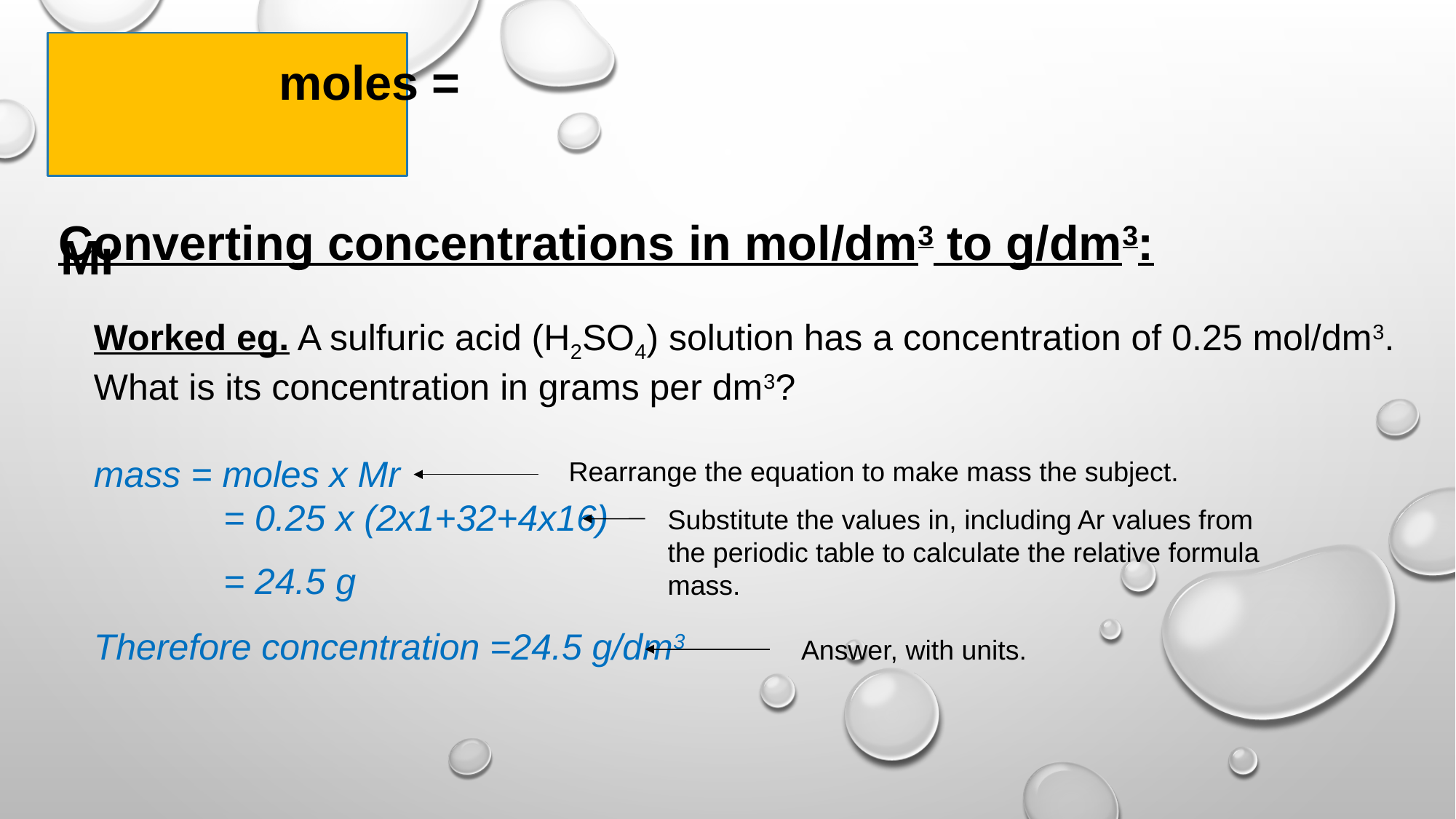

moles =   mass
								Mr

Converting concentrations in mol/dm3 to g/dm3:

Worked eg. A sulfuric acid (H2SO4) solution has a concentration of 0.25 mol/dm3. What is its concentration in grams per dm3?

mass = moles x Mr
	  = 0.25 x (2x1+32+4x16)

  	  = 24.5 g

Therefore concentration =24.5 g/dm3

Rearrange the equation to make mass the subject.
Substitute the values in, including Ar values from the periodic table to calculate the relative formula mass.
Answer, with units.